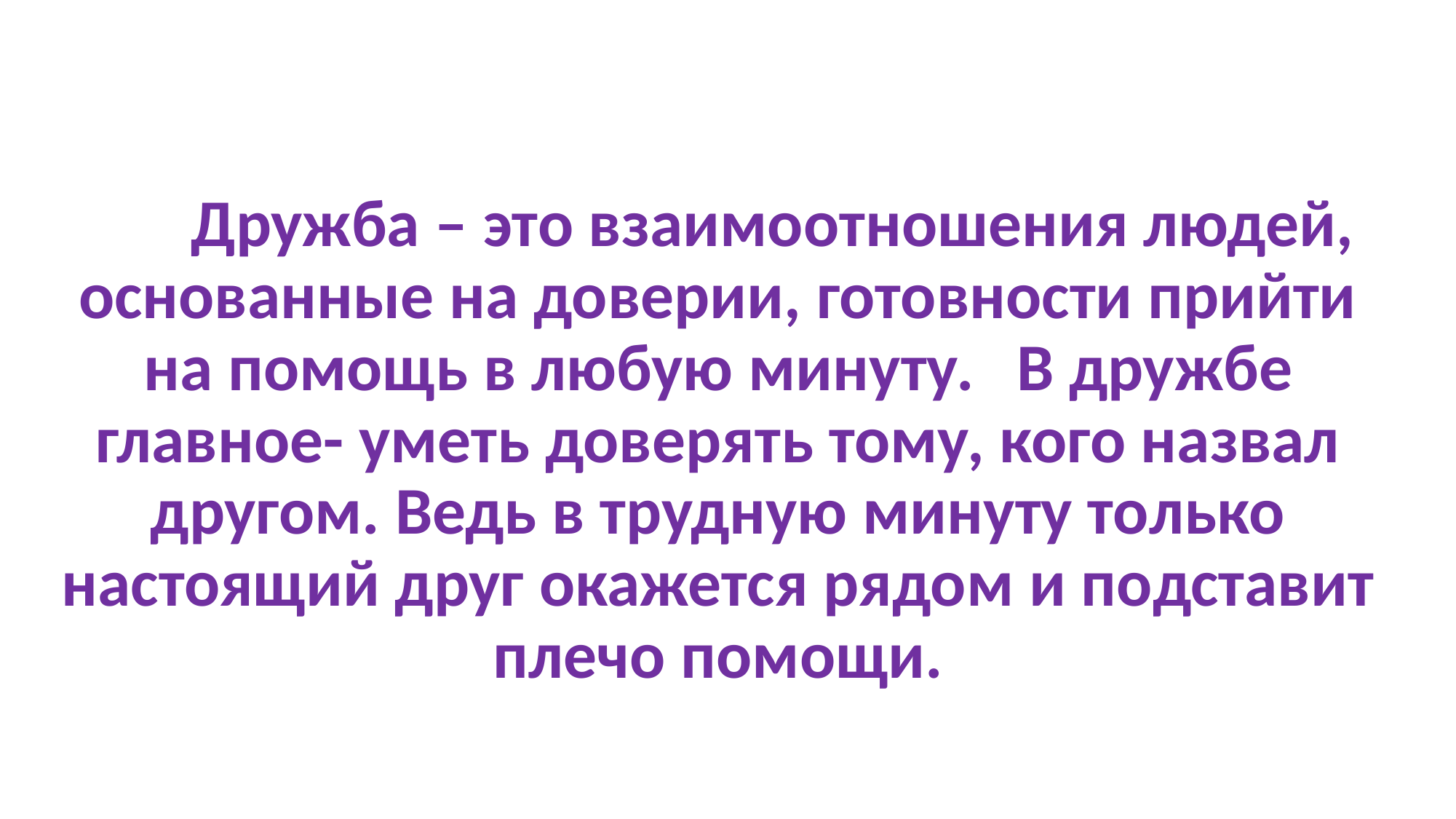

# Дружба – это взаимоотношения людей, основанные на доверии, готовности прийти на помощь в любую минуту. 	В дружбе главное- уметь доверять тому, кого назвал другом. Ведь в трудную минуту только настоящий друг окажется рядом и подставит плечо помощи.